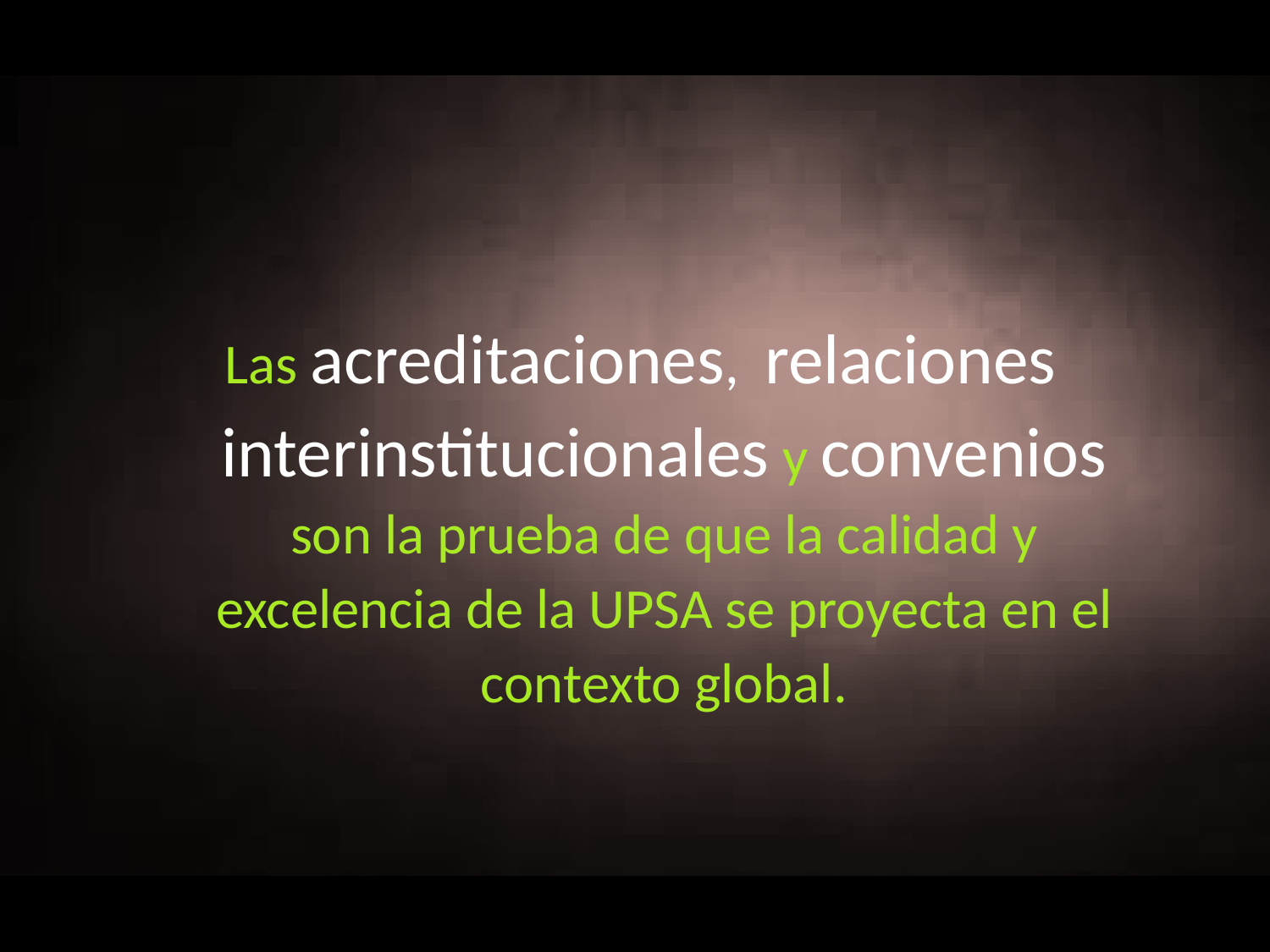

Las acreditaciones,  relaciones interinstitucionales y convenios son la prueba de que la calidad y excelencia de la UPSA se proyecta en el contexto global.